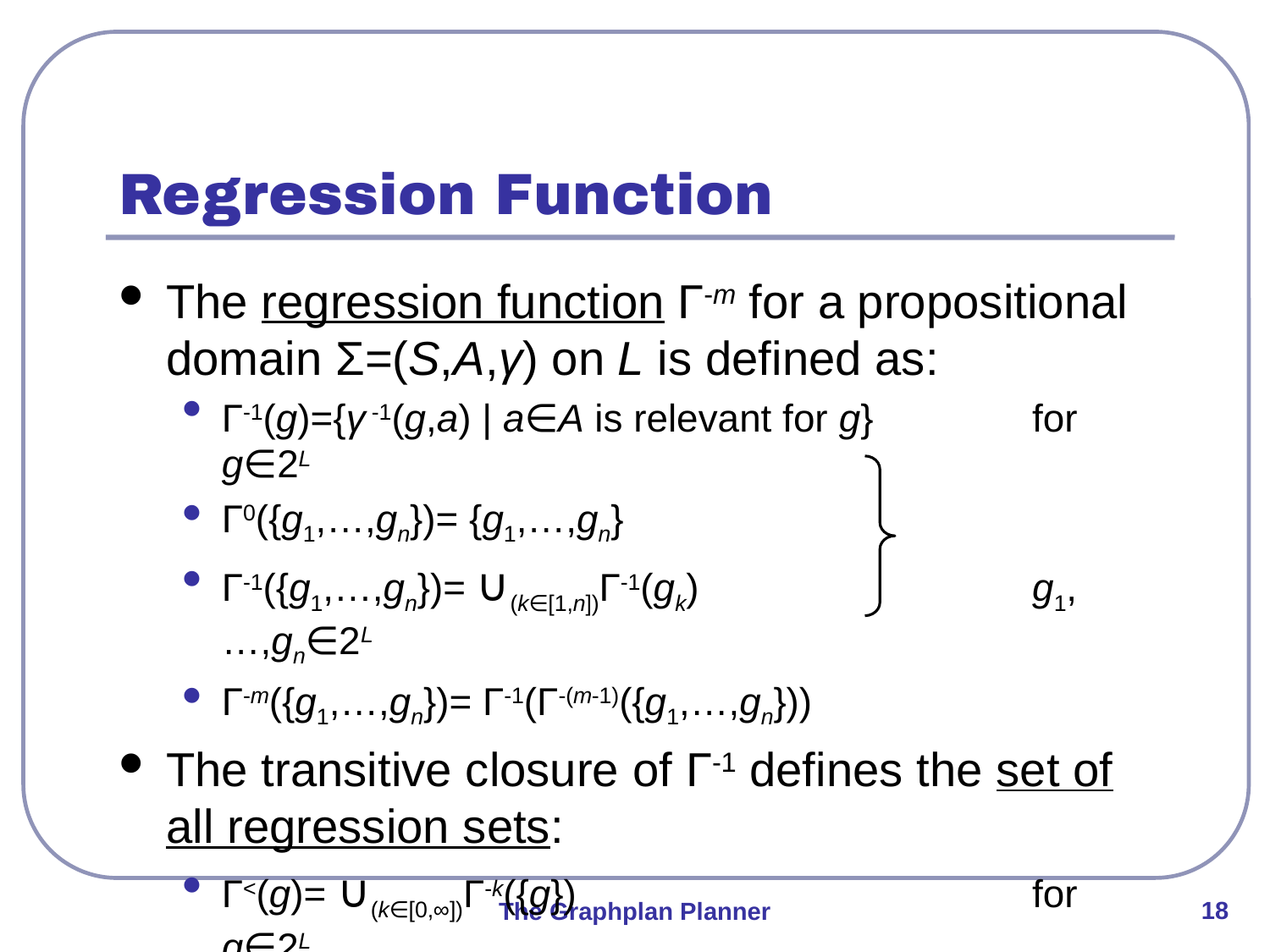

# Regression Function
The regression function Γ-m for a propositional domain Σ=(S,A,γ) on L is defined as:
Γ-1(g)={γ -1(g,a) | a∈A is relevant for g} 	for g∈2L
Γ0({g1,…,gn})= {g1,…,gn}
Γ-1({g1,…,gn})= ∪(k∈[1,n])Γ-1(gk) 	g1,…,gn∈2L
Γ-m({g1,…,gn})= Γ-1(Γ-(m-1)({g1,…,gn}))
The transitive closure of Γ-1 defines the set of all regression sets:
Γ<(g)= ∪(k∈[0,∞])Γ-k({g}) 	for g∈2L

18
The Graphplan Planner